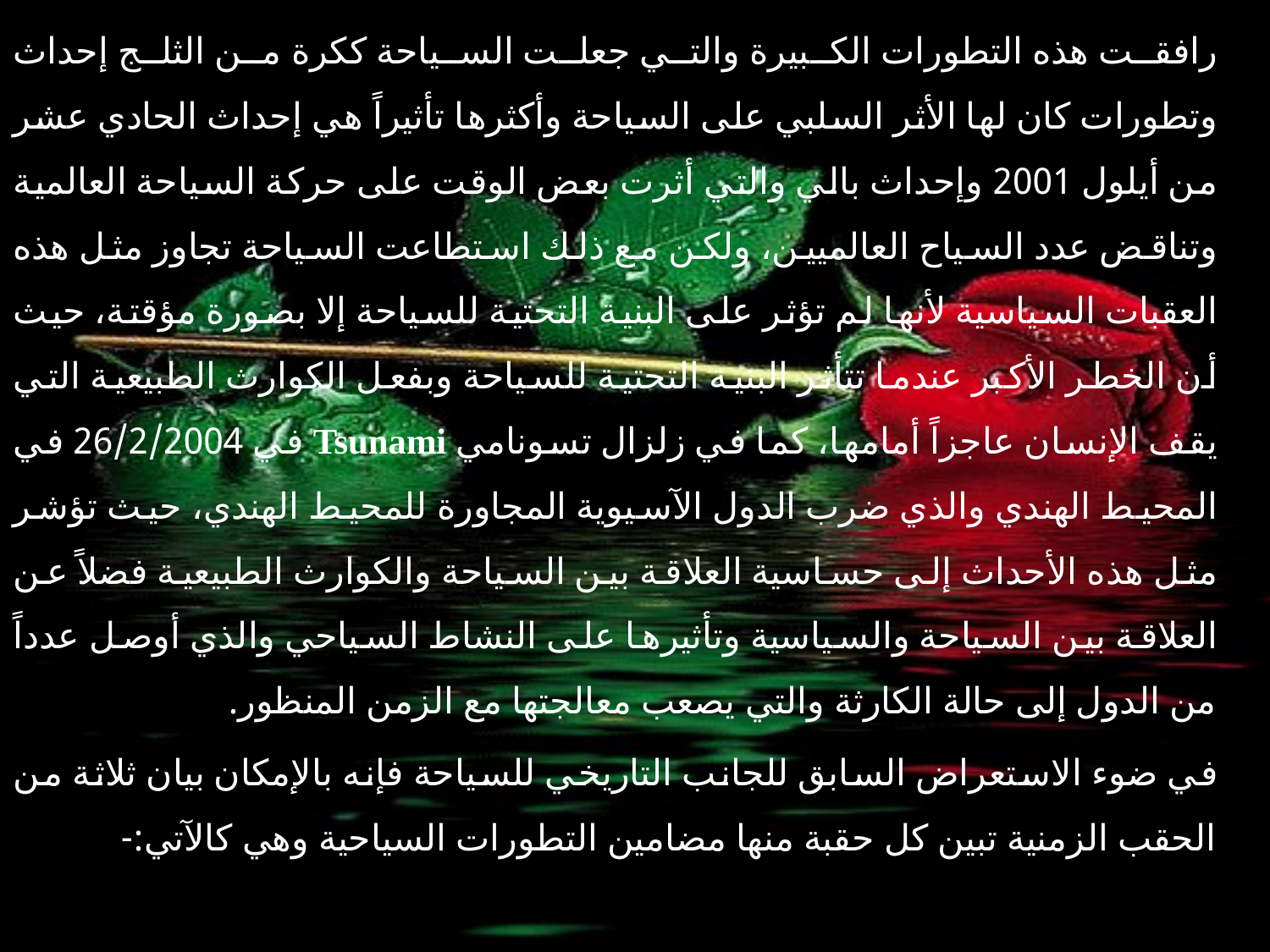

رافقت هذه التطورات الكبيرة والتي جعلت السياحة ككرة من الثلج إحداث وتطورات كان لها الأثر السلبي على السياحة وأكثرها تأثيراً هي إحداث الحادي عشر من أيلول 2001 وإحداث بالي والتي أثرت بعض الوقت على حركة السياحة العالمية وتناقض عدد السياح العالميين، ولكن مع ذلك استطاعت السياحة تجاوز مثل هذه العقبات السياسية لأنها لم تؤثر على البنية التحتية للسياحة إلا بصورة مؤقتة، حيث أن الخطر الأكبر عندما تتأثر البنية التحتية للسياحة وبفعل الكوارث الطبيعية التي يقف الإنسان عاجزاً أمامها، كما في زلزال تسونامي Tsunami في 26/2/2004 في المحيط الهندي والذي ضرب الدول الآسيوية المجاورة للمحيط الهندي، حيث تؤشر مثل هذه الأحداث إلى حساسية العلاقة بين السياحة والكوارث الطبيعية فضلاً عن العلاقة بين السياحة والسياسية وتأثيرها على النشاط السياحي والذي أوصل عدداً من الدول إلى حالة الكارثة والتي يصعب معالجتها مع الزمن المنظور.
في ضوء الاستعراض السابق للجانب التاريخي للسياحة فإنه بالإمكان بيان ثلاثة من الحقب الزمنية تبين كل حقبة منها مضامين التطورات السياحية وهي كالآتي:-